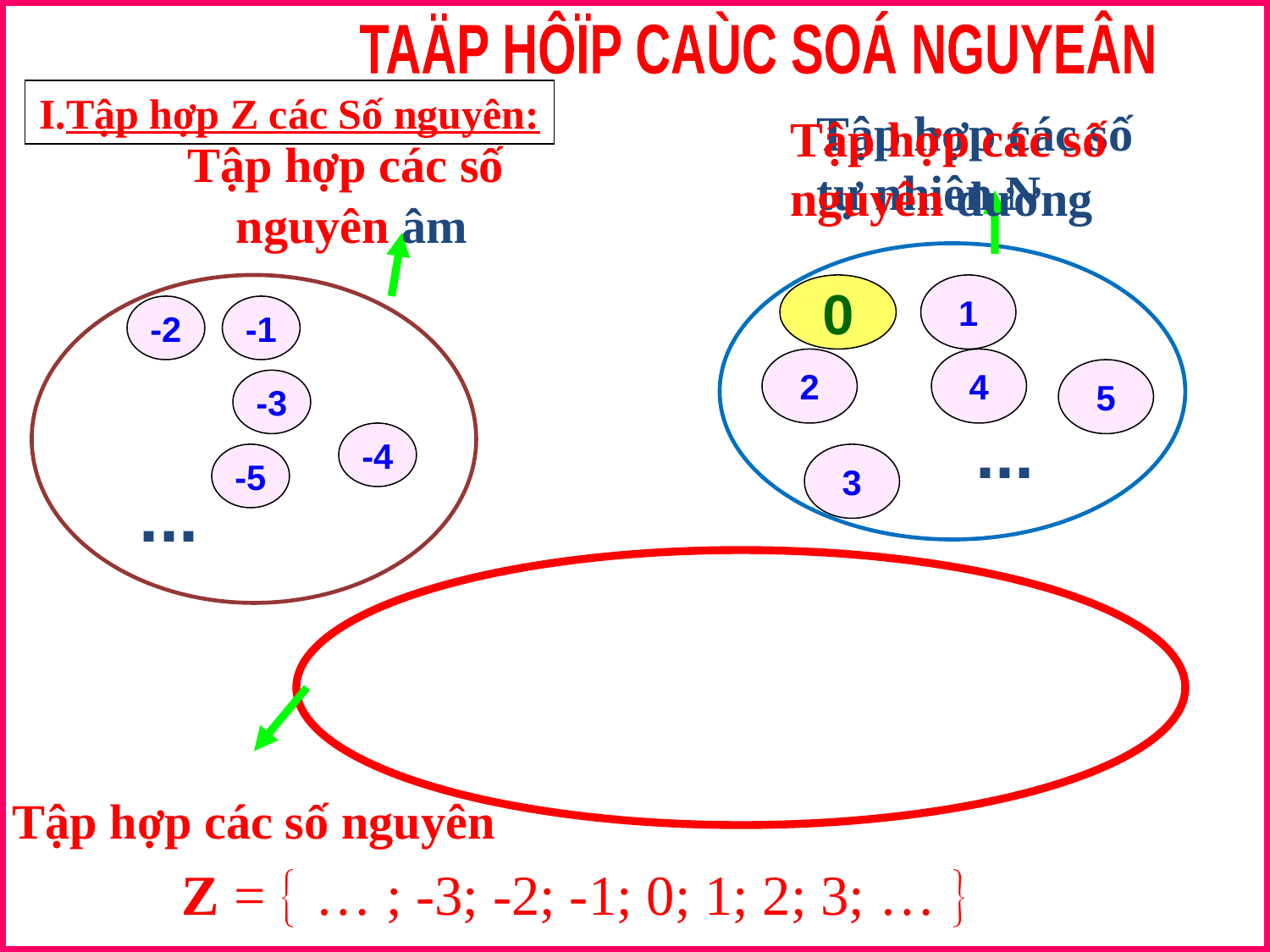

TAÄP HÔÏP CAÙC SOÁ NGUYEÂN
I.Tập hợp Z các Số nguyên:
Tập hợp các số tự nhiên N
Tập hợp các số nguyên dương
Tập hợp các số
nguyên âm

0
1
-2
-1
2
4
5
-3
...
-4
-5
3
...

Tập hợp các số nguyên
Z = { … ; -3; -2; -1; 0; 1; 2; 3; … }